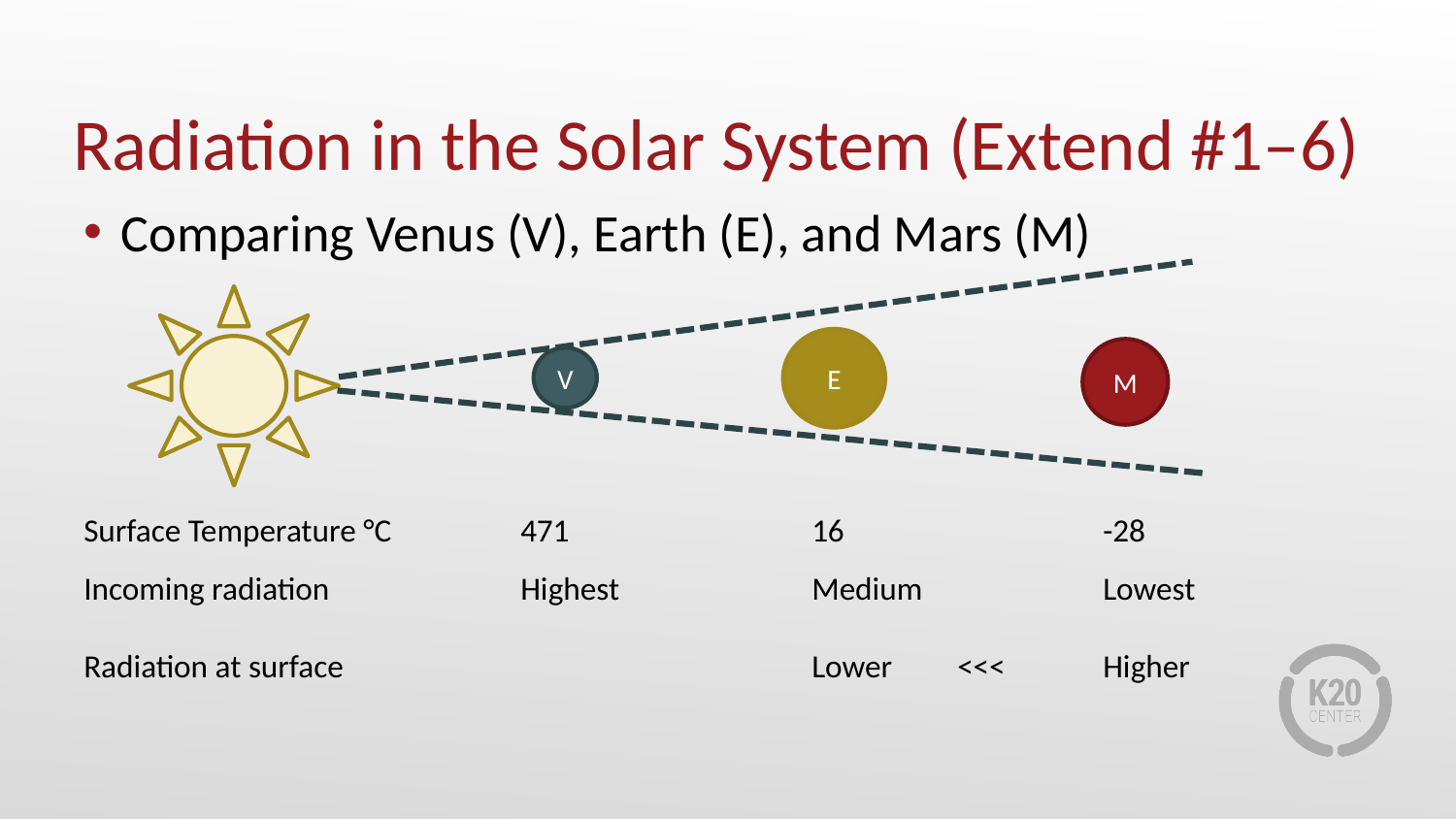

# Radiation in the Solar System (Extend #1–6)
Comparing Venus (V), Earth (E), and Mars (M)

E
M
V
Surface Temperature °C 	471		16		-28
Incoming radiation		Highest		Medium		Lowest
Radiation at surface				Lower	<<<	Higher